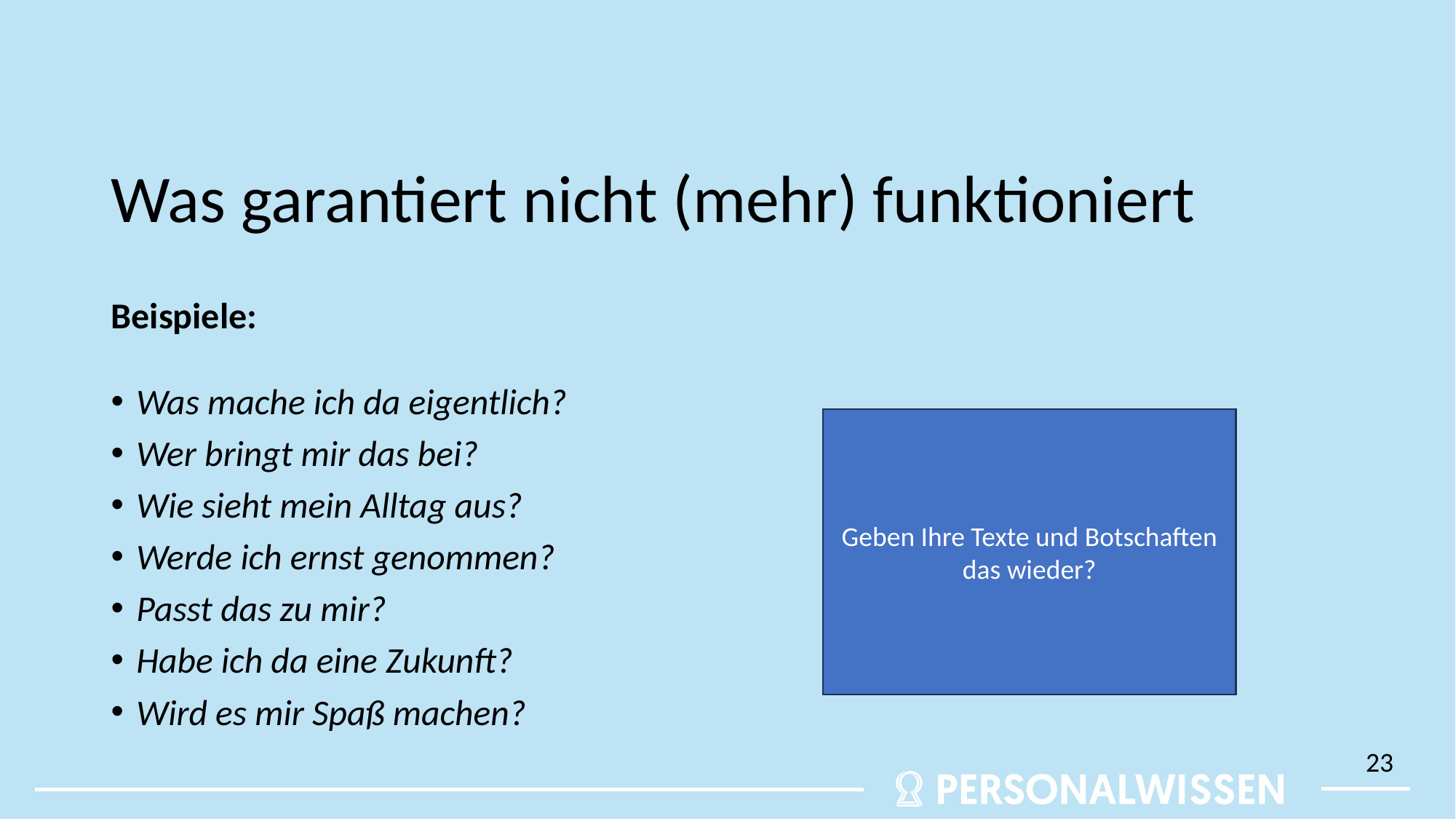

# Was garantiert nicht (mehr) funktioniert
Beispiele:
Was mache ich da eigentlich?
Wer bringt mir das bei?
Wie sieht mein Alltag aus?
Werde ich ernst genommen?
Passt das zu mir?
Habe ich da eine Zukunft?
Wird es mir Spaß machen?

Geben Ihre Texte und Botschaften das wieder?
23